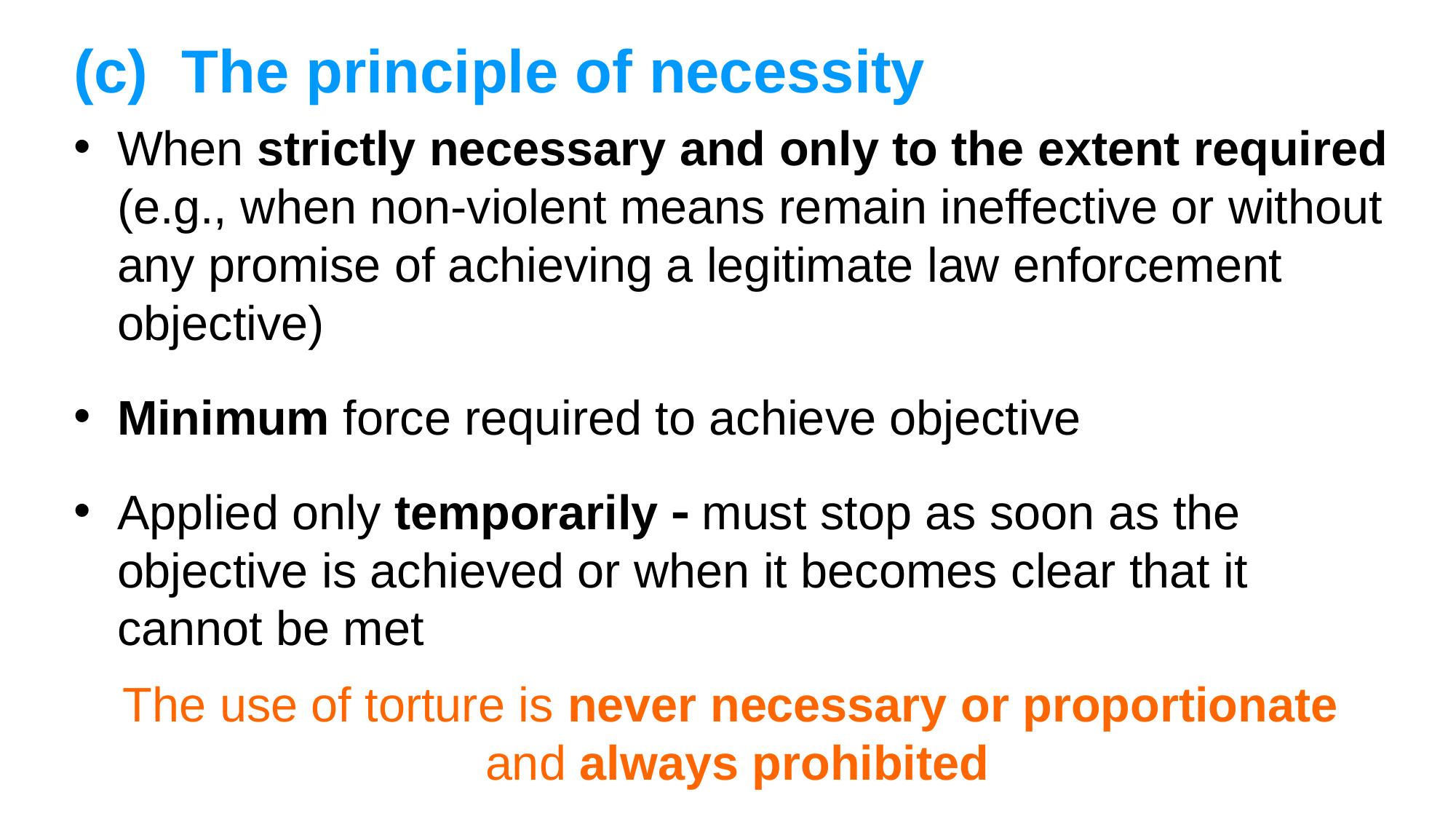

# (c)  The principle of necessity
When strictly necessary and only to the extent required (e.g., when non-violent means remain ineffective or without any promise of achieving a legitimate law enforcement objective)
Minimum force required to achieve objective
Applied only temporarily − must stop as soon as the objective is achieved or when it becomes clear that it cannot be met
The use of torture is never necessary or proportionate
and always prohibited